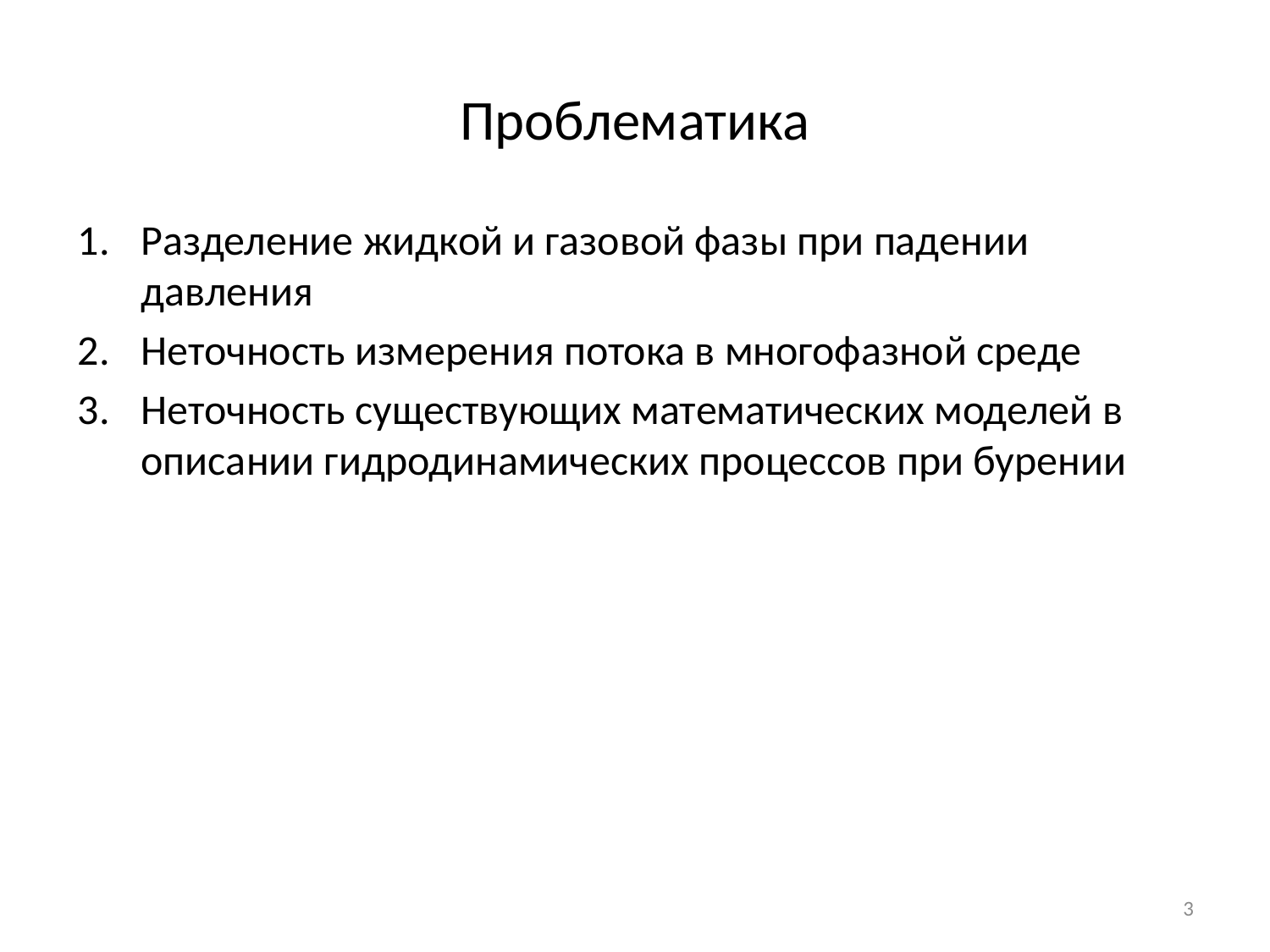

# Проблематика
Разделение жидкой и газовой фазы при падении давления
Неточность измерения потока в многофазной среде
Неточность существующих математических моделей в описании гидродинамических процессов при бурении
3